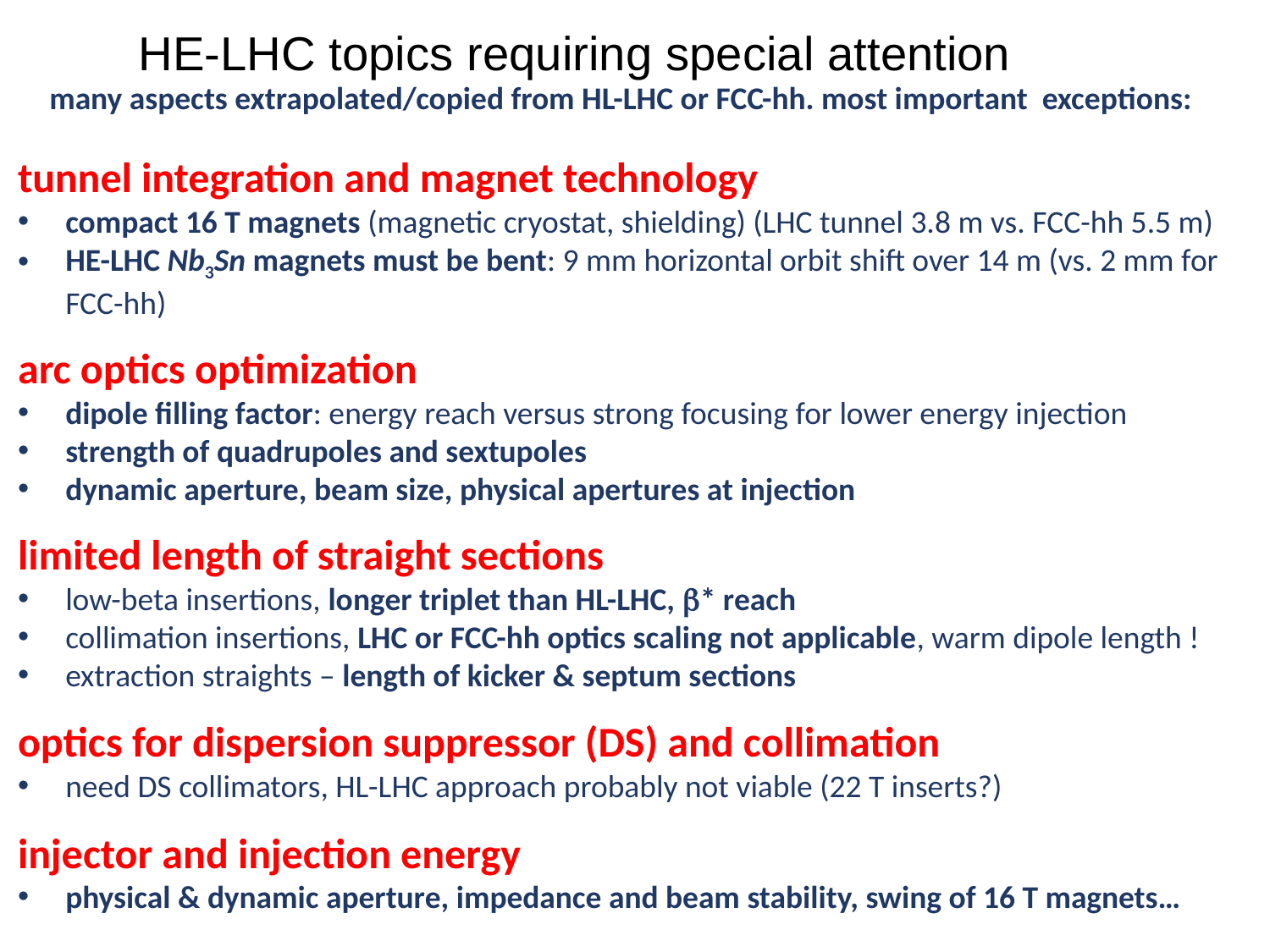

HE-LHC topics requiring special attention
many aspects extrapolated/copied from HL-LHC or FCC-hh. most important  exceptions:

tunnel integration and magnet technology
compact 16 T magnets (magnetic cryostat, shielding) (LHC tunnel 3.8 m vs. FCC-hh 5.5 m)
HE-LHC Nb3Sn magnets must be bent: 9 mm horizontal orbit shift over 14 m (vs. 2 mm for FCC-hh)

arc optics optimization
dipole filling factor: energy reach versus strong focusing for lower energy injection
strength of quadrupoles and sextupoles
dynamic aperture, beam size, physical apertures at injection

limited length of straight sections
low-beta insertions, longer triplet than HL-LHC, β* reach
collimation insertions, LHC or FCC-hh optics scaling not applicable, warm dipole length !
extraction straights – length of kicker & septum sections

optics for dispersion suppressor (DS) and collimation
need DS collimators, HL-LHC approach probably not viable (22 T inserts?)

injector and injection energy
physical & dynamic aperture, impedance and beam stability, swing of 16 T magnets…